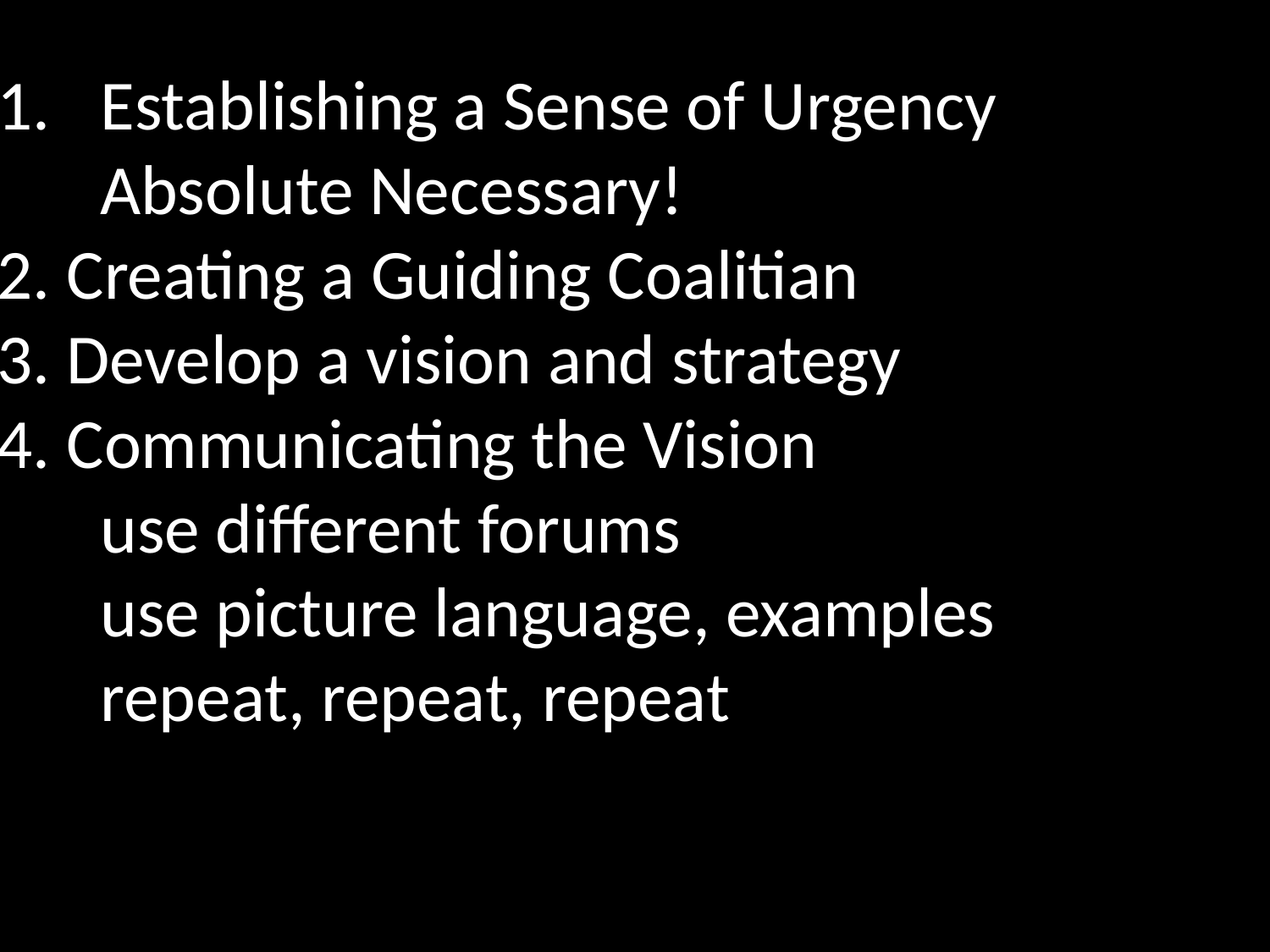

Establishing a Sense of Urgency
	Absolute Necessary!
2. Creating a Guiding Coalitian
3. Develop a vision and strategy
4. Communicating the Vision
	use different forums
	use picture language, examples
	repeat, repeat, repeat